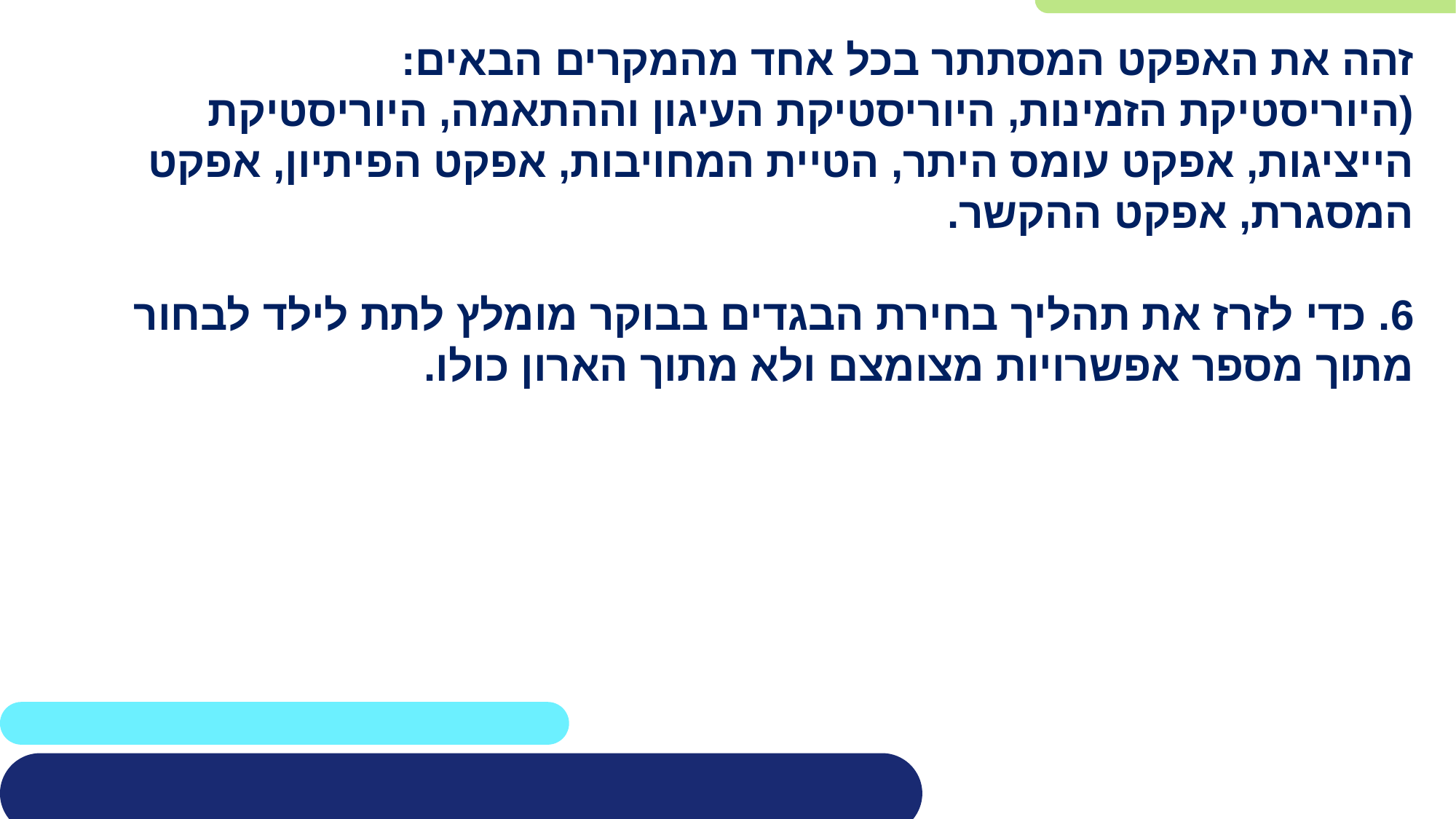

זהה את האפקט המסתתר בכל אחד מהמקרים הבאים:
(היוריסטיקת הזמינות, היוריסטיקת העיגון וההתאמה, היוריסטיקת הייציגות, אפקט עומס היתר, הטיית המחויבות, אפקט הפיתיון, אפקט המסגרת, אפקט ההקשר.

6. כדי לזרז את תהליך בחירת הבגדים בבוקר מומלץ לתת לילד לבחור מתוך מספר אפשרויות מצומצם ולא מתוך הארון כולו.